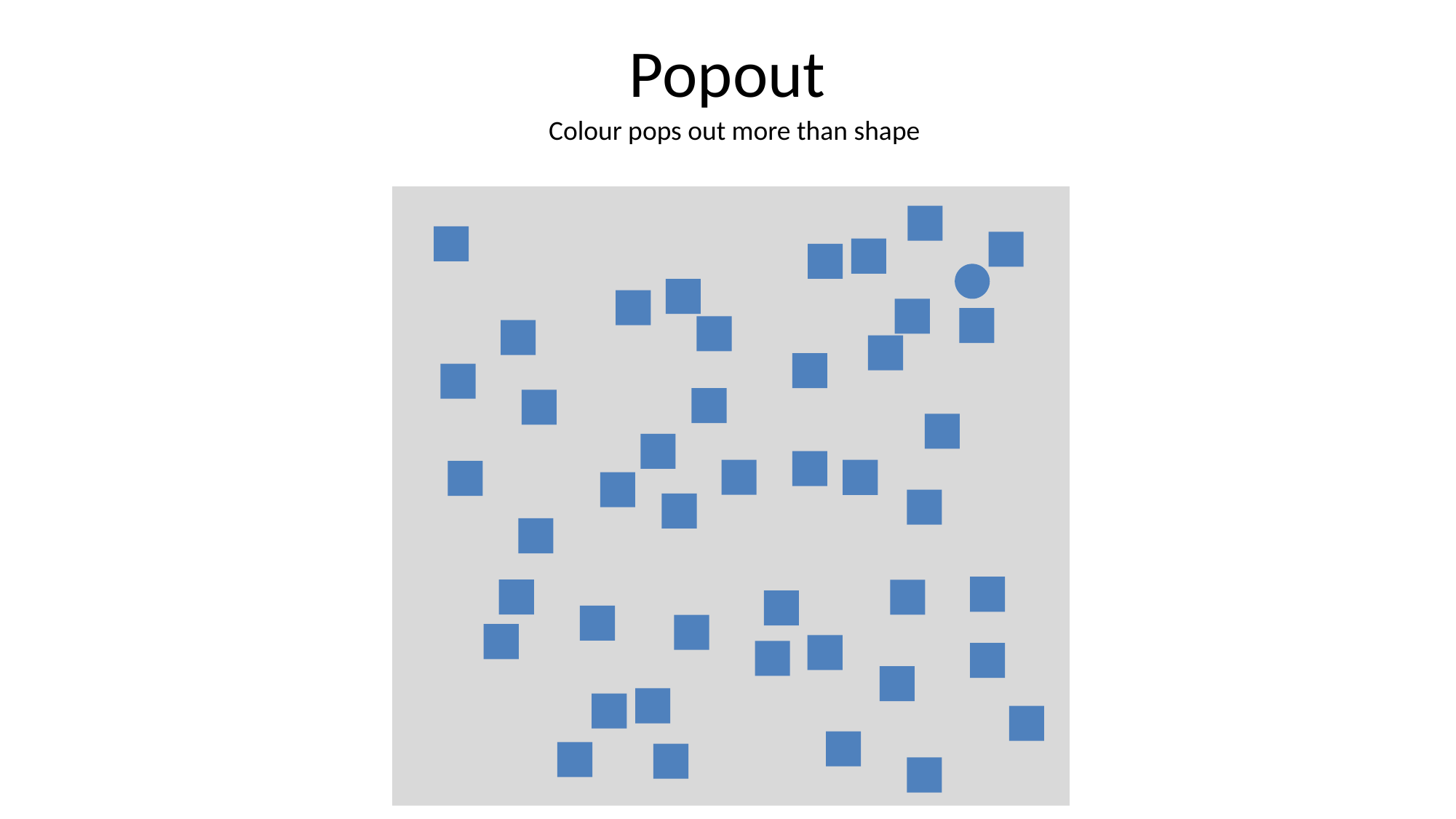

# Popout
Colour pops out more than shape